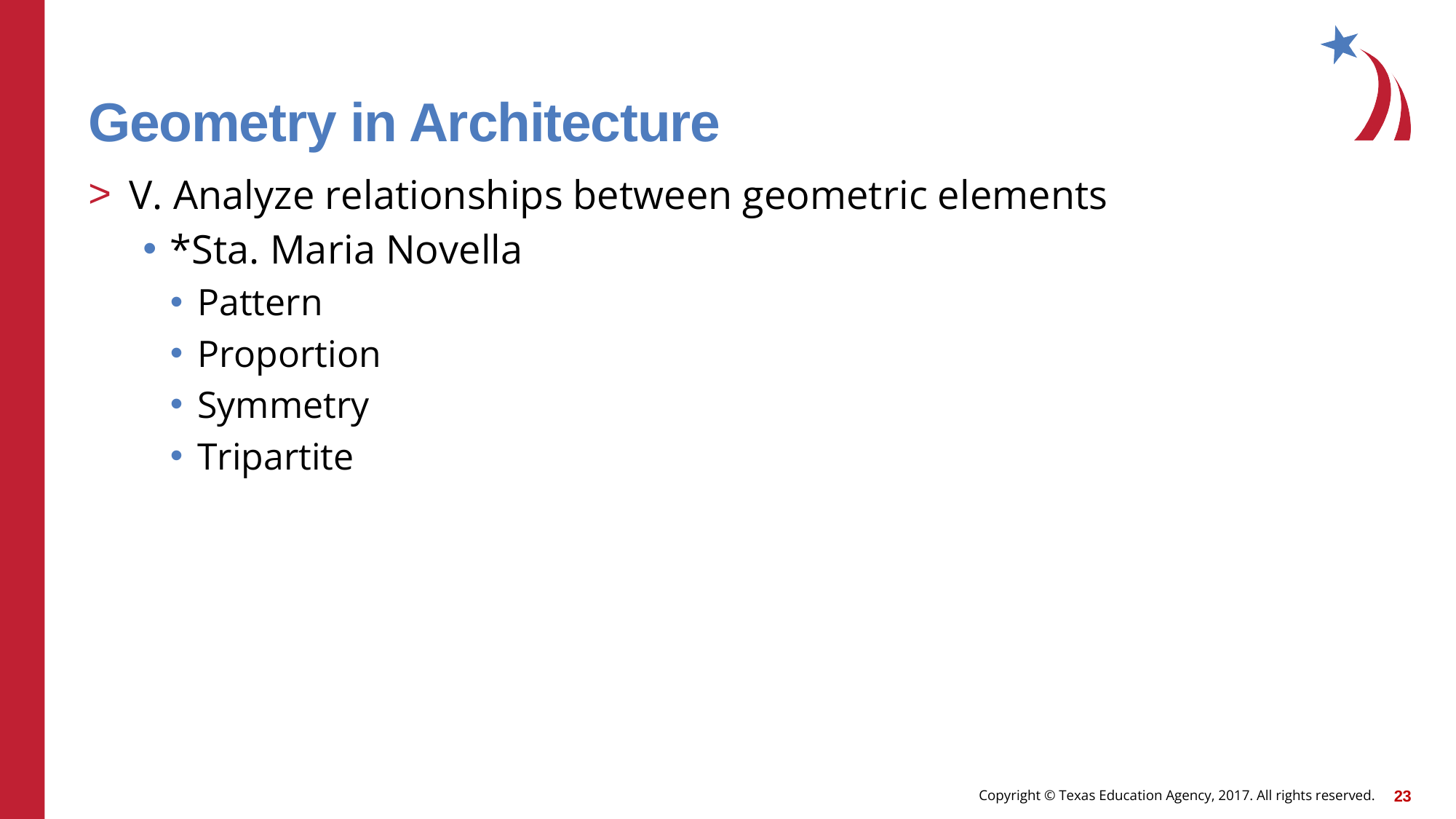

# Geometry in Architecture
V. Analyze relationships between geometric elements
*Sta. Maria Novella
Pattern
Proportion
Symmetry
Tripartite